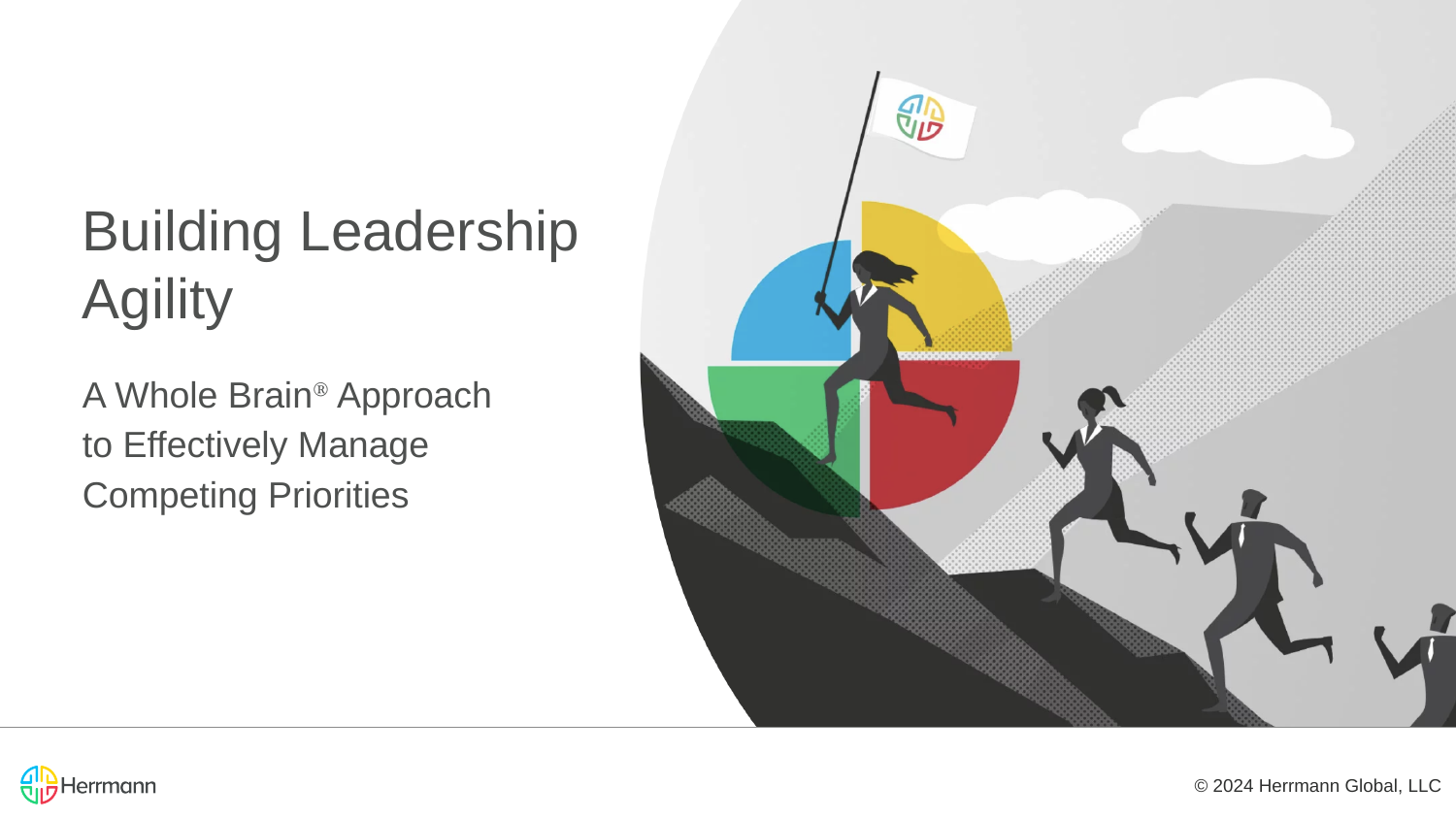

# Building Leadership
Agility
A Whole BrainⓇ Approach
to Effectively Manage Competing Priorities